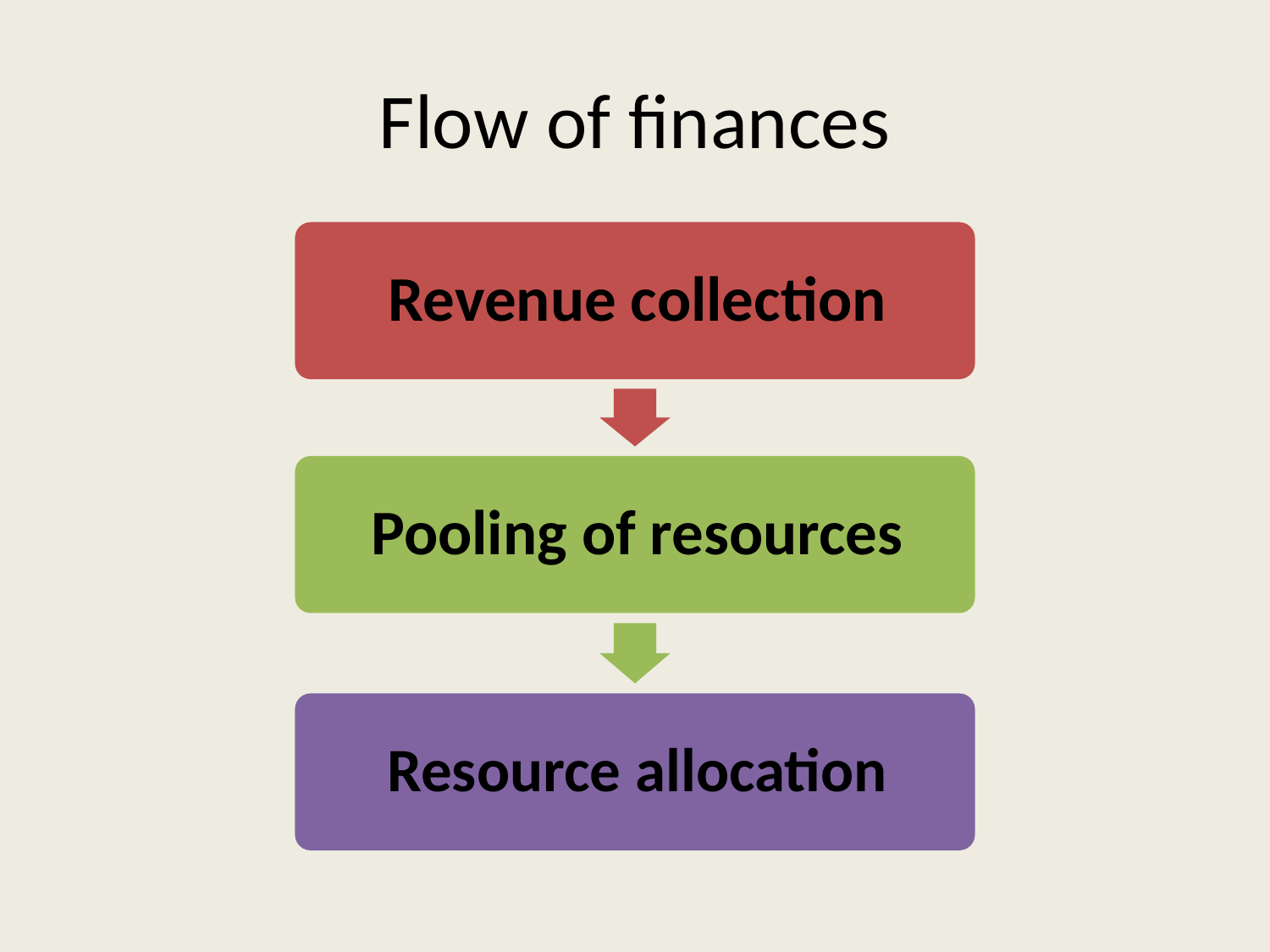

# Flow of finances
Revenue collection

Pooling of resources

Resource allocation